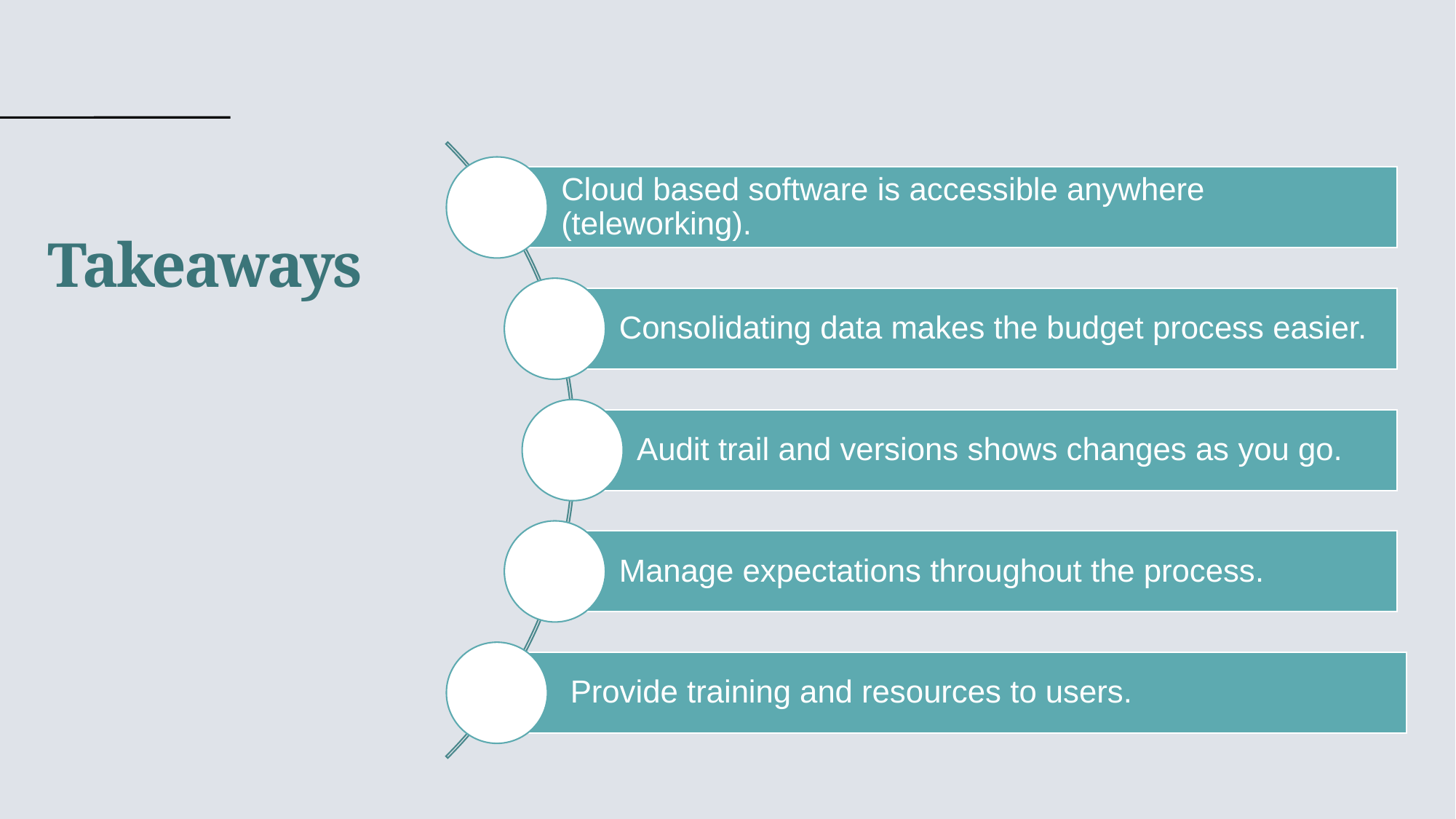

Cloud based software is accessible anywhere (teleworking).
Consolidating data makes the budget process easier.
Audit trail and versions shows changes as you go.
Manage expectations throughout the process.
Provide training and resources to users.
 Takeaways